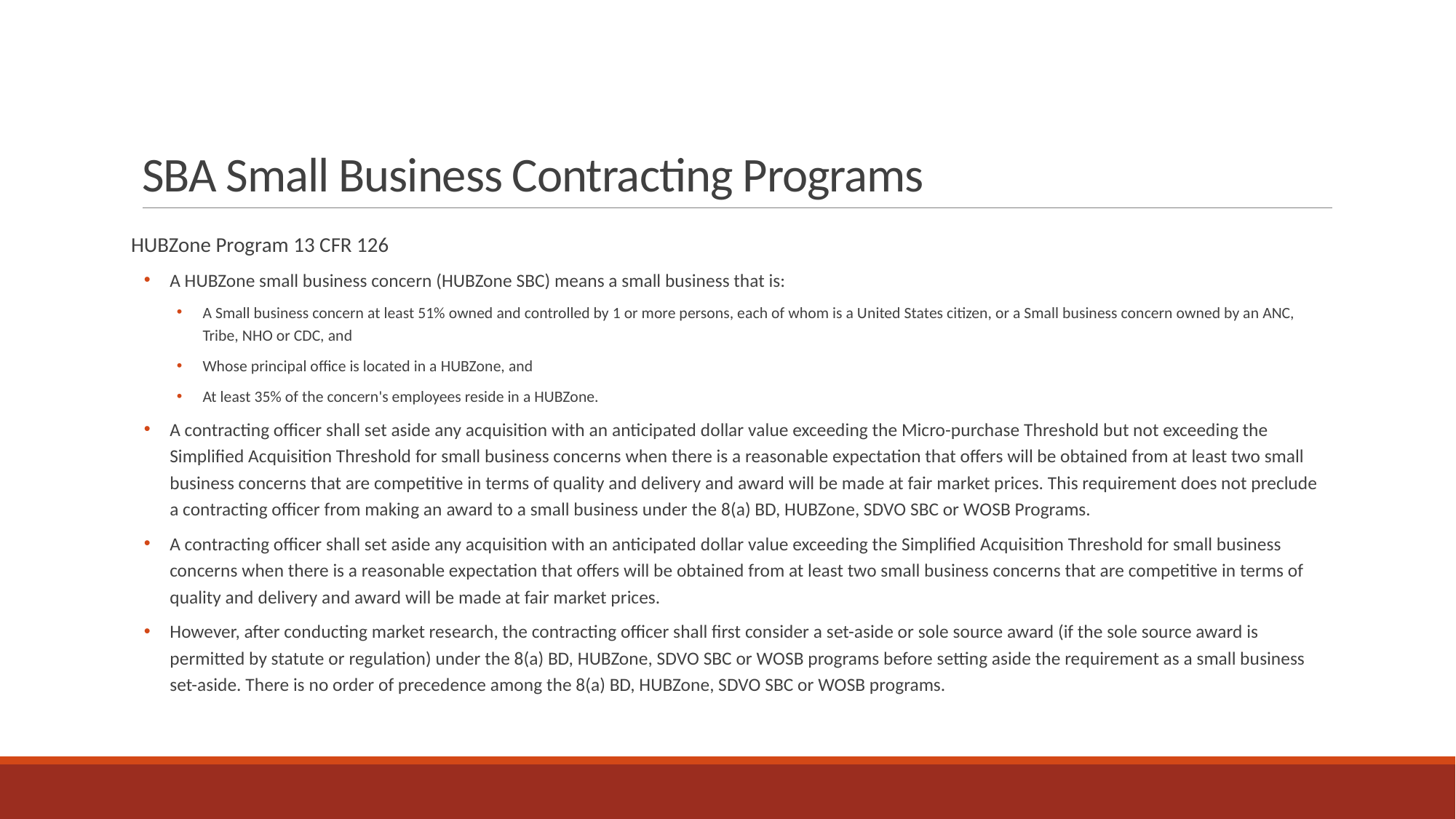

# SBA Small Business Contracting Programs
HUBZone Program 13 CFR 126
A HUBZone small business concern (HUBZone SBC) means a small business that is:
A Small business concern at least 51% owned and controlled by 1 or more persons, each of whom is a United States citizen, or a Small business concern owned by an ANC, Tribe, NHO or CDC, and
Whose principal office is located in a HUBZone, and
At least 35% of the concern's employees reside in a HUBZone.
A contracting officer shall set aside any acquisition with an anticipated dollar value exceeding the Micro-purchase Threshold but not exceeding the Simplified Acquisition Threshold for small business concerns when there is a reasonable expectation that offers will be obtained from at least two small business concerns that are competitive in terms of quality and delivery and award will be made at fair market prices. This requirement does not preclude a contracting officer from making an award to a small business under the 8(a) BD, HUBZone, SDVO SBC or WOSB Programs.
A contracting officer shall set aside any acquisition with an anticipated dollar value exceeding the Simplified Acquisition Threshold for small business concerns when there is a reasonable expectation that offers will be obtained from at least two small business concerns that are competitive in terms of quality and delivery and award will be made at fair market prices.
However, after conducting market research, the contracting officer shall first consider a set-aside or sole source award (if the sole source award is permitted by statute or regulation) under the 8(a) BD, HUBZone, SDVO SBC or WOSB programs before setting aside the requirement as a small business set-aside. There is no order of precedence among the 8(a) BD, HUBZone, SDVO SBC or WOSB programs.